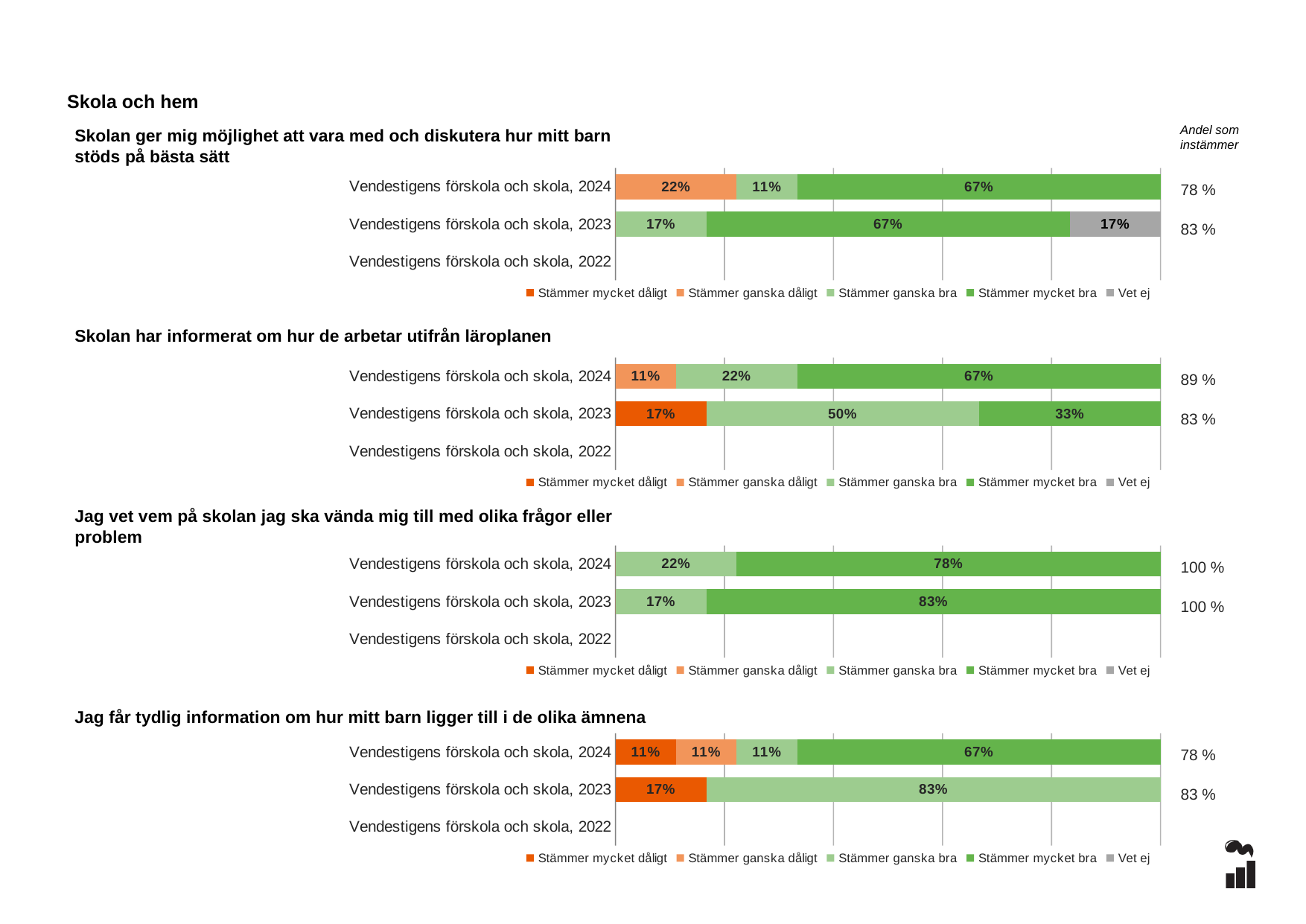

Skola och hem
Andel som instämmer
Skolan ger mig möjlighet att vara med och diskutera hur mitt barn stöds på bästa sätt

### Chart

| Category | Stämmer mycket dåligt | Stämmer ganska dåligt | Stämmer ganska bra | Stämmer mycket bra | Vet ej |
|---|---|---|---|---|---|
| Vendestigens förskola och skola, 2024 | 0.0 | 0.2222 | 0.1111 | 0.6667 | 0.0 |
| Vendestigens förskola och skola, 2023 | 0.0 | 0.0 | 0.1667 | 0.6667 | 0.1667 |
| Vendestigens förskola och skola, 2022 | None | None | None | None | None |
78 %
83 %

### Chart

| Category | Stämmer mycket dåligt | Stämmer ganska dåligt | Stämmer ganska bra | Stämmer mycket bra | Vet ej |
|---|---|---|---|---|---|
| Vendestigens förskola och skola, 2024 | 0.0 | 0.1111 | 0.2222 | 0.6667 | 0.0 |
| Vendestigens förskola och skola, 2023 | 0.1667 | 0.0 | 0.5 | 0.3333 | 0.0 |
| Vendestigens förskola och skola, 2022 | None | None | None | None | None |
Skolan har informerat om hur de arbetar utifrån läroplanen
89 %
83 %

### Chart

| Category | Stämmer mycket dåligt | Stämmer ganska dåligt | Stämmer ganska bra | Stämmer mycket bra | Vet ej |
|---|---|---|---|---|---|
| Vendestigens förskola och skola, 2024 | 0.0 | 0.0 | 0.2222 | 0.7778 | 0.0 |
| Vendestigens förskola och skola, 2023 | 0.0 | 0.0 | 0.1667 | 0.8333 | 0.0 |
| Vendestigens förskola och skola, 2022 | None | None | None | None | None |
Jag vet vem på skolan jag ska vända mig till med olika frågor eller problem
100 %
100 %

### Chart

| Category | Stämmer mycket dåligt | Stämmer ganska dåligt | Stämmer ganska bra | Stämmer mycket bra | Vet ej |
|---|---|---|---|---|---|
| Vendestigens förskola och skola, 2024 | 0.1111 | 0.1111 | 0.1111 | 0.6667 | 0.0 |
| Vendestigens förskola och skola, 2023 | 0.1667 | 0.0 | 0.8333 | 0.0 | 0.0 |
| Vendestigens förskola och skola, 2022 | None | None | None | None | None |
Jag får tydlig information om hur mitt barn ligger till i de olika ämnena
78 %
83 %